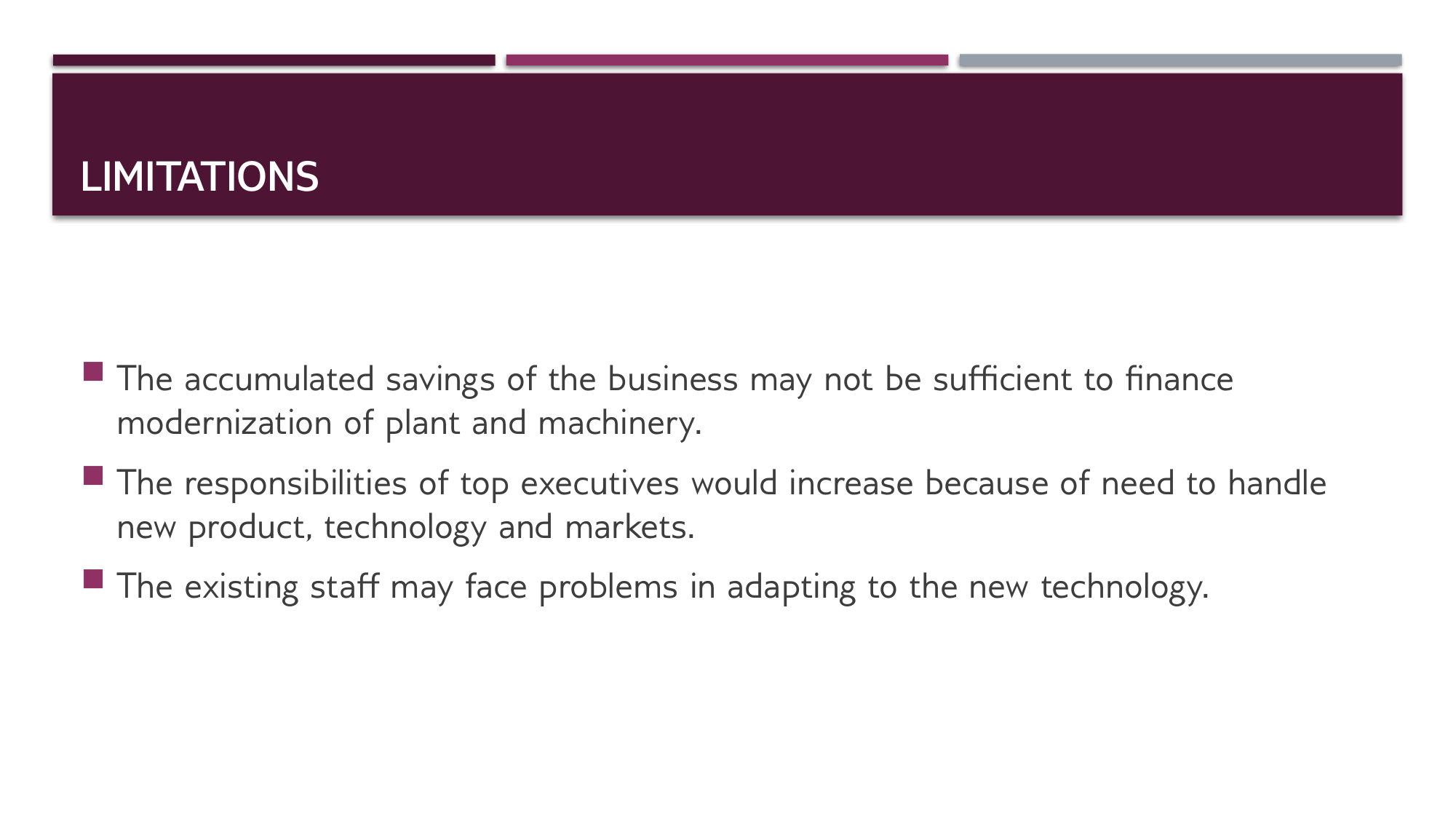

# Limitations
The accumulated savings of the business may not be sufficient to finance modernization of plant and machinery.
The responsibilities of top executives would increase because of need to handle new product, technology and markets.
The existing staff may face problems in adapting to the new technology.